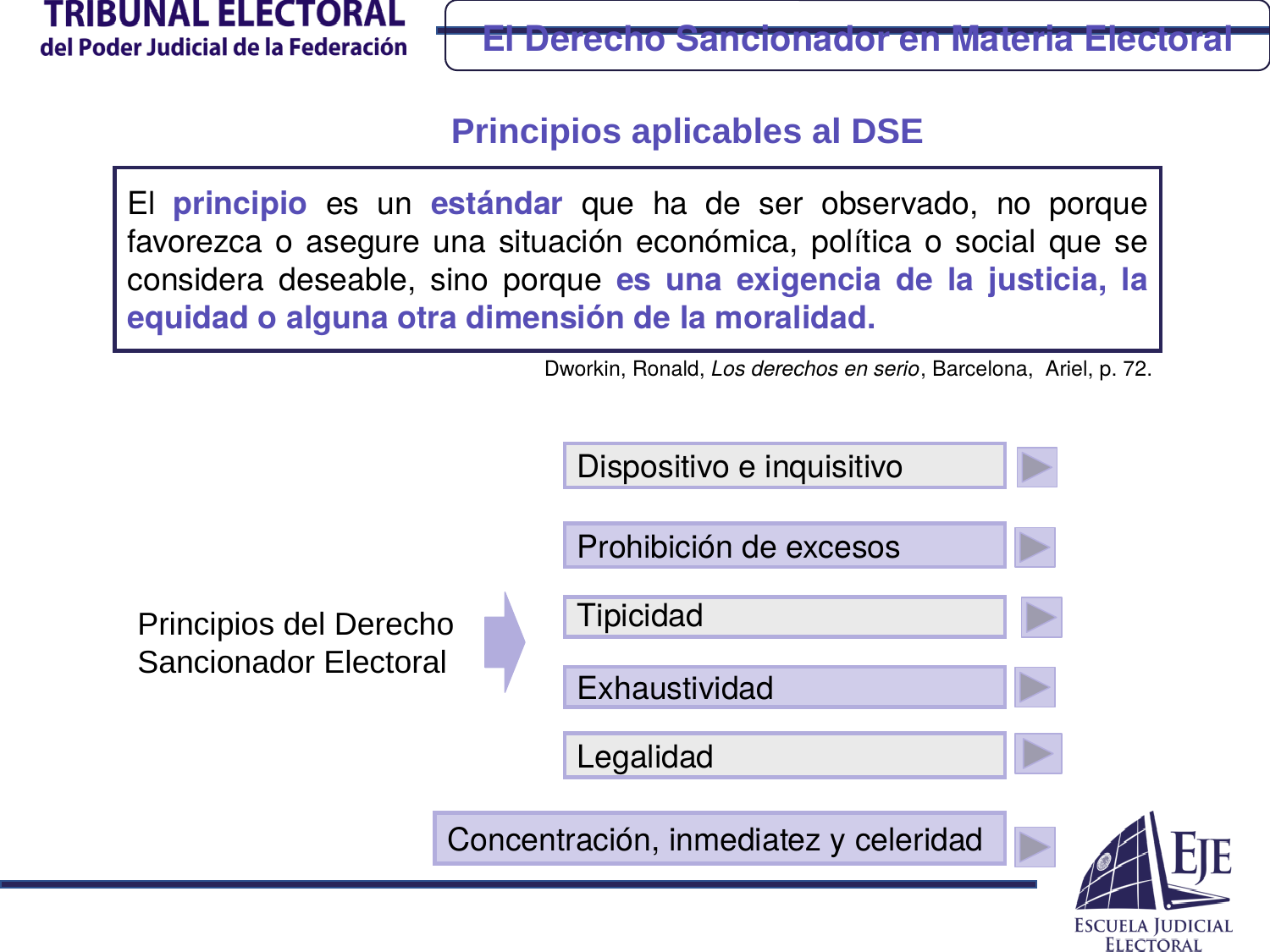

El Derecho Sancionador en Materia Electoral
Principios aplicables al DSE
El principio es un estándar que ha de ser observado, no porque favorezca o asegure una situación económica, política o social que se considera deseable, sino porque es una exigencia de la justicia, la equidad o alguna otra dimensión de la moralidad.
Dworkin, Ronald, Los derechos en serio, Barcelona,  Ariel, p. 72.
Dispositivo e inquisitivo

Prohibición de excesos

Principios del Derecho Sancionador Electoral
Tipicidad

Exhaustividad

Legalidad

Concentración, inmediatez y celeridad